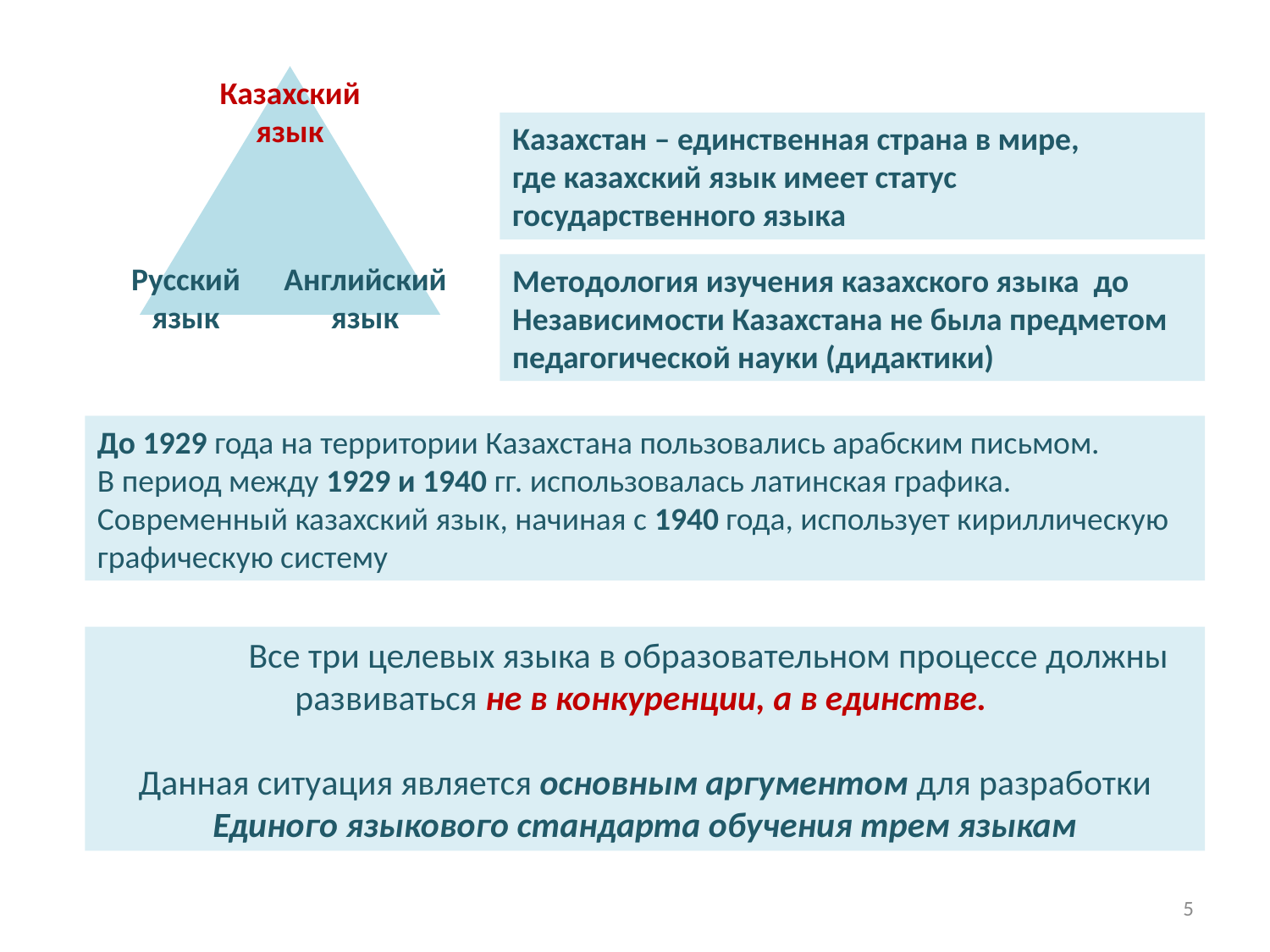

Казахский язык
Английский язык
Русский язык
Казахстан – единственная страна в мире,
где казахский язык имеет статус государственного языка
Методология изучения казахского языка  до Независимости Казахстана не была предметом педагогической науки (дидактики)
До 1929 года на территории Казахстана пользовались арабским письмом.
В период между 1929 и 1940 гг. использовалась латинская графика. Современный казахский язык, начиная с 1940 года, использует кириллическую графическую систему
	Все три целевых языка в образовательном процессе должны развиваться не в конкуренции, а в единстве.

Данная ситуация является основным аргументом для разработки Единого языкового стандарта обучения трем языкам
5